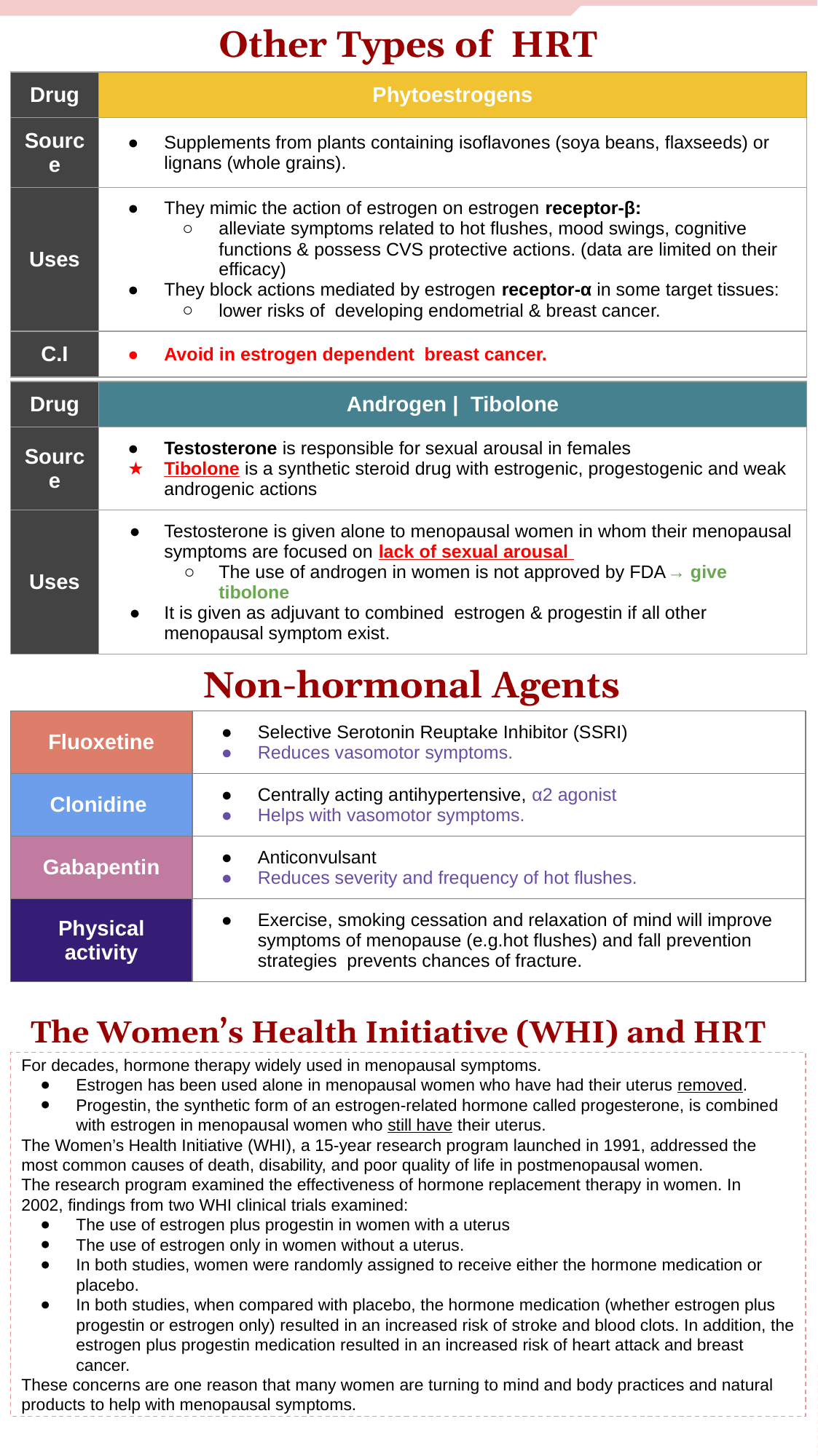

Other Types of  HRT
| Drug | Phytoestrogens |
| --- | --- |
| Source | Supplements from plants containing isoflavones (soya beans, flaxseeds) or lignans (whole grains). |
| Uses | They mimic the action of estrogen on estrogen receptor-β: alleviate symptoms related to hot flushes, mood swings, cognitive functions & possess CVS protective actions. (data are limited on their efficacy) They block actions mediated by estrogen receptor-α in some target tissues: lower risks of developing endometrial & breast cancer. |
| C.I | Avoid in estrogen dependent breast cancer. |
| Drug | Androgen | Tibolone |
| --- | --- |
| Source | Testosterone is responsible for sexual arousal in females Tibolone is a synthetic steroid drug with estrogenic, progestogenic and weak androgenic actions |
| Uses | Testosterone is given alone to menopausal women in whom their menopausal symptoms are focused on lack of sexual arousal The use of androgen in women is not approved by FDA→ give tibolone It is given as adjuvant to combined estrogen & progestin if all other menopausal symptom exist. |
Non-hormonal Agents
| Fluoxetine | Selective Serotonin Reuptake Inhibitor (SSRI) Reduces vasomotor symptoms. |
| --- | --- |
| Clonidine | Centrally acting antihypertensive, α2 agonist Helps with vasomotor symptoms. |
| Gabapentin | Anticonvulsant Reduces severity and frequency of hot flushes. |
| Physical activity | Exercise, smoking cessation and relaxation of mind will improve symptoms of menopause (e.g.hot flushes) and fall prevention strategies prevents chances of fracture. |
The Women’s Health Initiative (WHI) and HRT
For decades, hormone therapy widely used in menopausal symptoms.
Estrogen has been used alone in menopausal women who have had their uterus removed.
Progestin, the synthetic form of an estrogen-related hormone called progesterone, is combined with estrogen in menopausal women who still have their uterus.
The Women’s Health Initiative (WHI), a 15-year research program launched in 1991, addressed the
most common causes of death, disability, and poor quality of life in postmenopausal women.
The research program examined the effectiveness of hormone replacement therapy in women. In
2002, findings from two WHI clinical trials examined:
The use of estrogen plus progestin in women with a uterus
The use of estrogen only in women without a uterus.
In both studies, women were randomly assigned to receive either the hormone medication or placebo.
In both studies, when compared with placebo, the hormone medication (whether estrogen plus progestin or estrogen only) resulted in an increased risk of stroke and blood clots. In addition, the estrogen plus progestin medication resulted in an increased risk of heart attack and breast cancer.
These concerns are one reason that many women are turning to mind and body practices and natural products to help with menopausal symptoms.